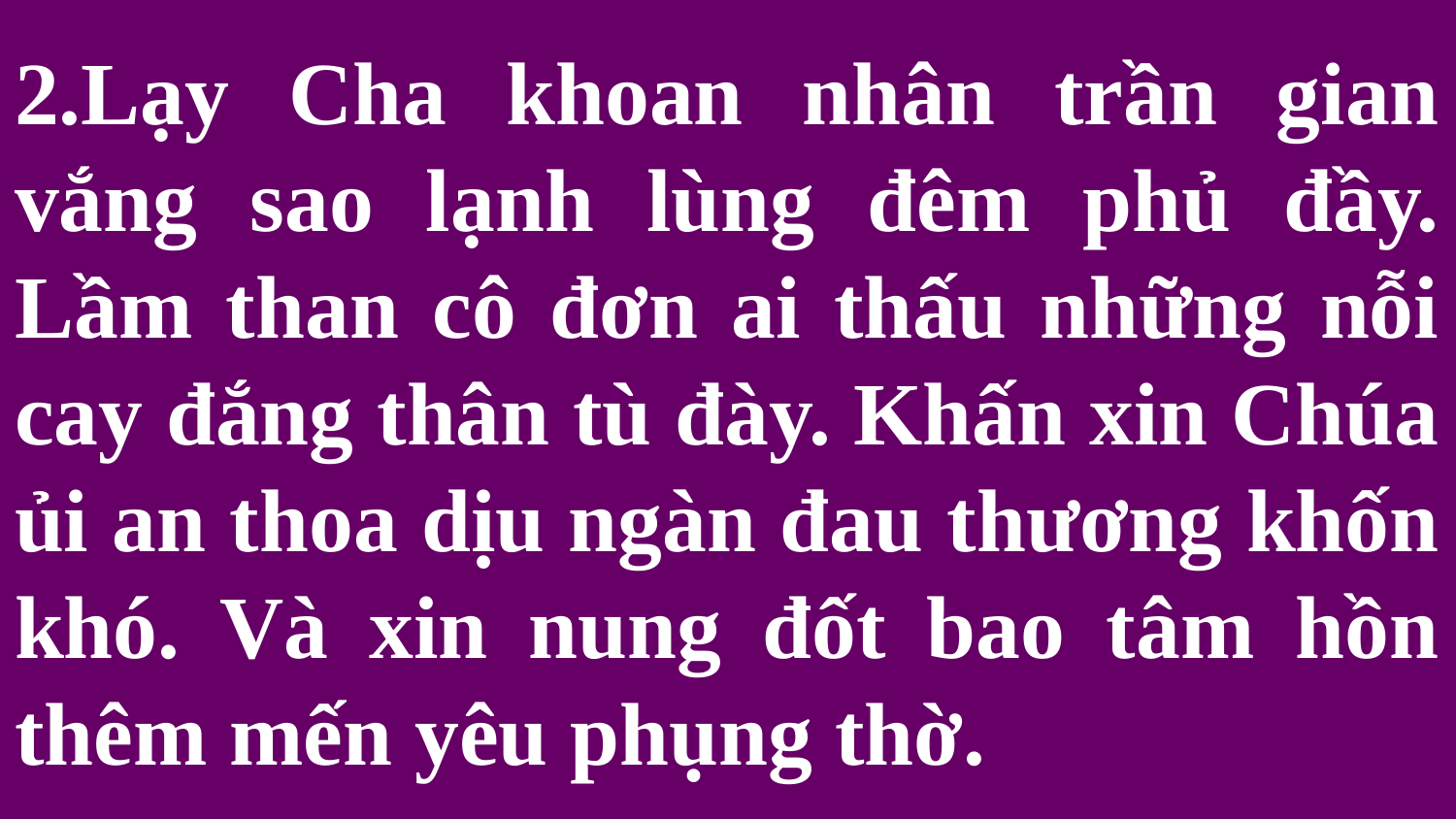

# 2.Lạy Cha khoan nhân trần gian vắng sao lạnh lùng đêm phủ đầy. Lầm than cô đơn ai thấu những nỗi cay đắng thân tù đày. Khấn xin Chúa ủi an thoa dịu ngàn đau thương khốn khó. Và xin nung đốt bao tâm hồn thêm mến yêu phụng thờ.